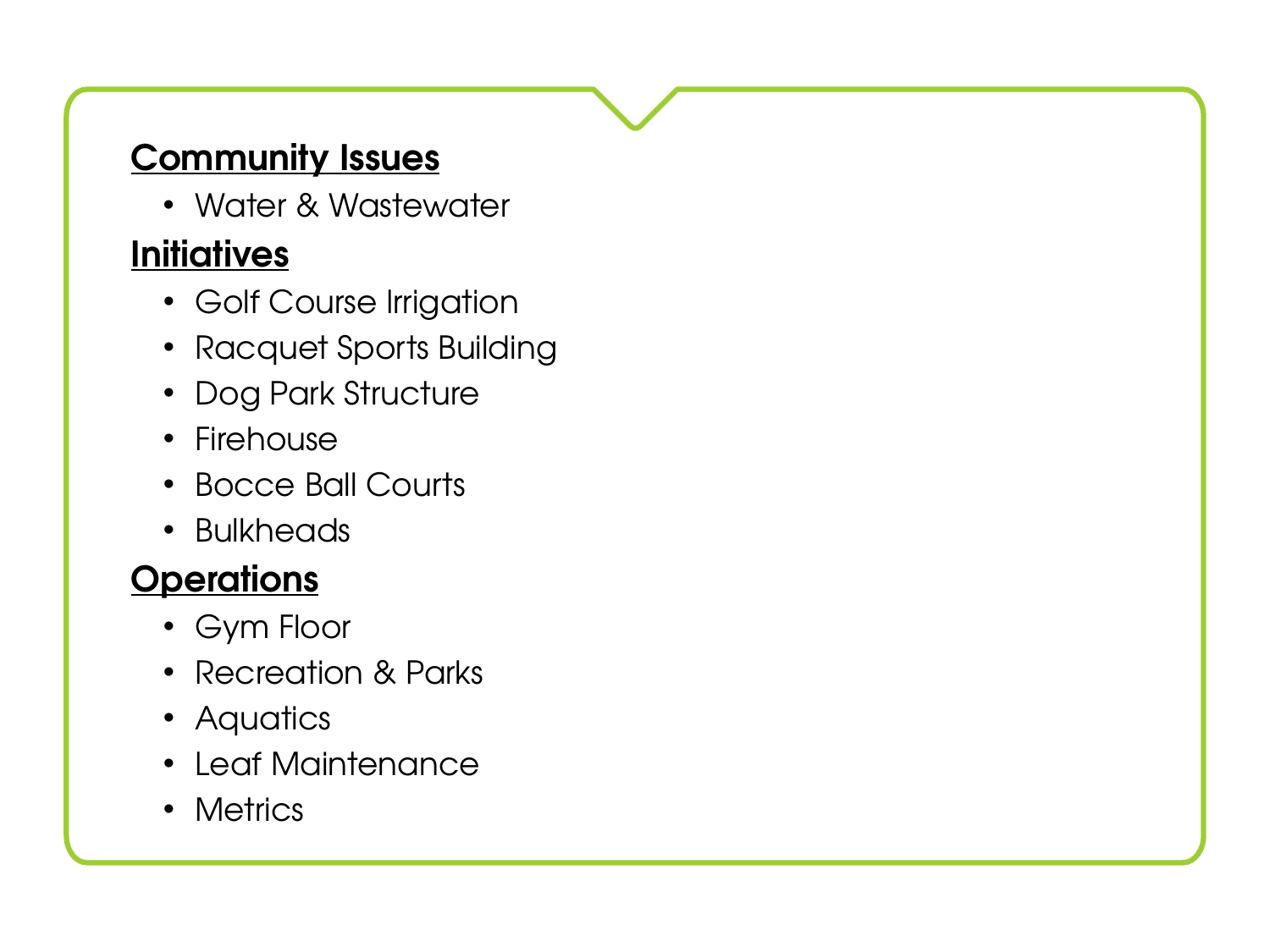

Community Issues
Water & Wastewater
Initiatives
Golf Course Irrigation
Racquet Sports Building
Dog Park Structure
Firehouse
Bocce Ball Courts
Bulkheads
Operations
Gym Floor
Recreation & Parks
Aquatics
Leaf Maintenance
Metrics